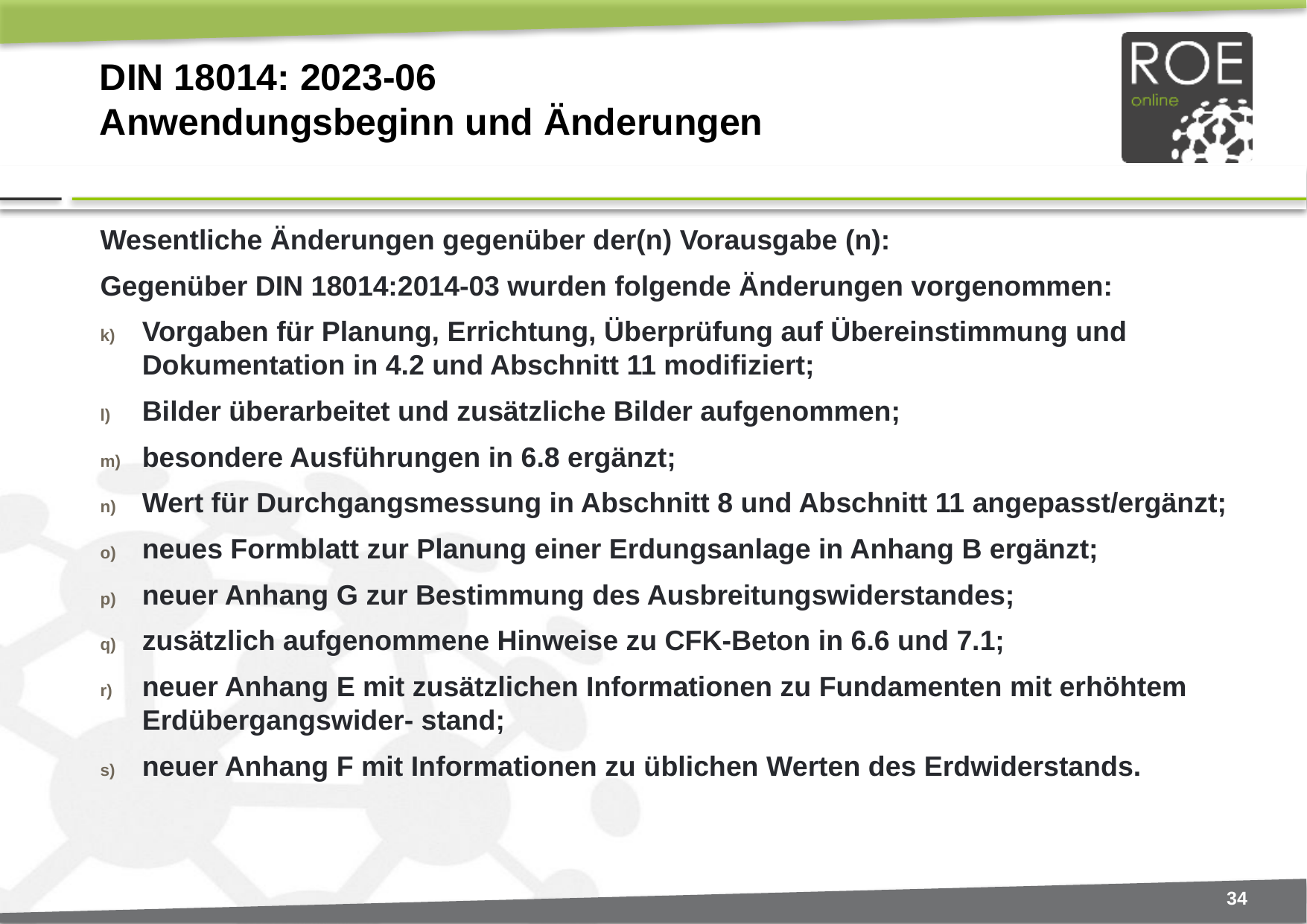

# DIN 18014: 2023-06 Anwendungsbeginn und Änderungen
Wesentliche Änderungen gegenüber der(n) Vorausgabe (n):
Gegenüber DIN 18014:2014-03 wurden folgende Änderungen vorgenommen:
Vorgaben für Planung, Errichtung, Überprüfung auf Übereinstimmung und Dokumentation in 4.2 und Abschnitt 11 modifiziert;
Bilder überarbeitet und zusätzliche Bilder aufgenommen;
besondere Ausführungen in 6.8 ergänzt;
Wert für Durchgangsmessung in Abschnitt 8 und Abschnitt 11 angepasst/ergänzt;
neues Formblatt zur Planung einer Erdungsanlage in Anhang B ergänzt;
neuer Anhang G zur Bestimmung des Ausbreitungswiderstandes;
zusätzlich aufgenommene Hinweise zu CFK-Beton in 6.6 und 7.1;
neuer Anhang E mit zusätzlichen Informationen zu Fundamenten mit erhöhtem Erdübergangswider- stand;
neuer Anhang F mit Informationen zu üblichen Werten des Erdwiderstands.
34